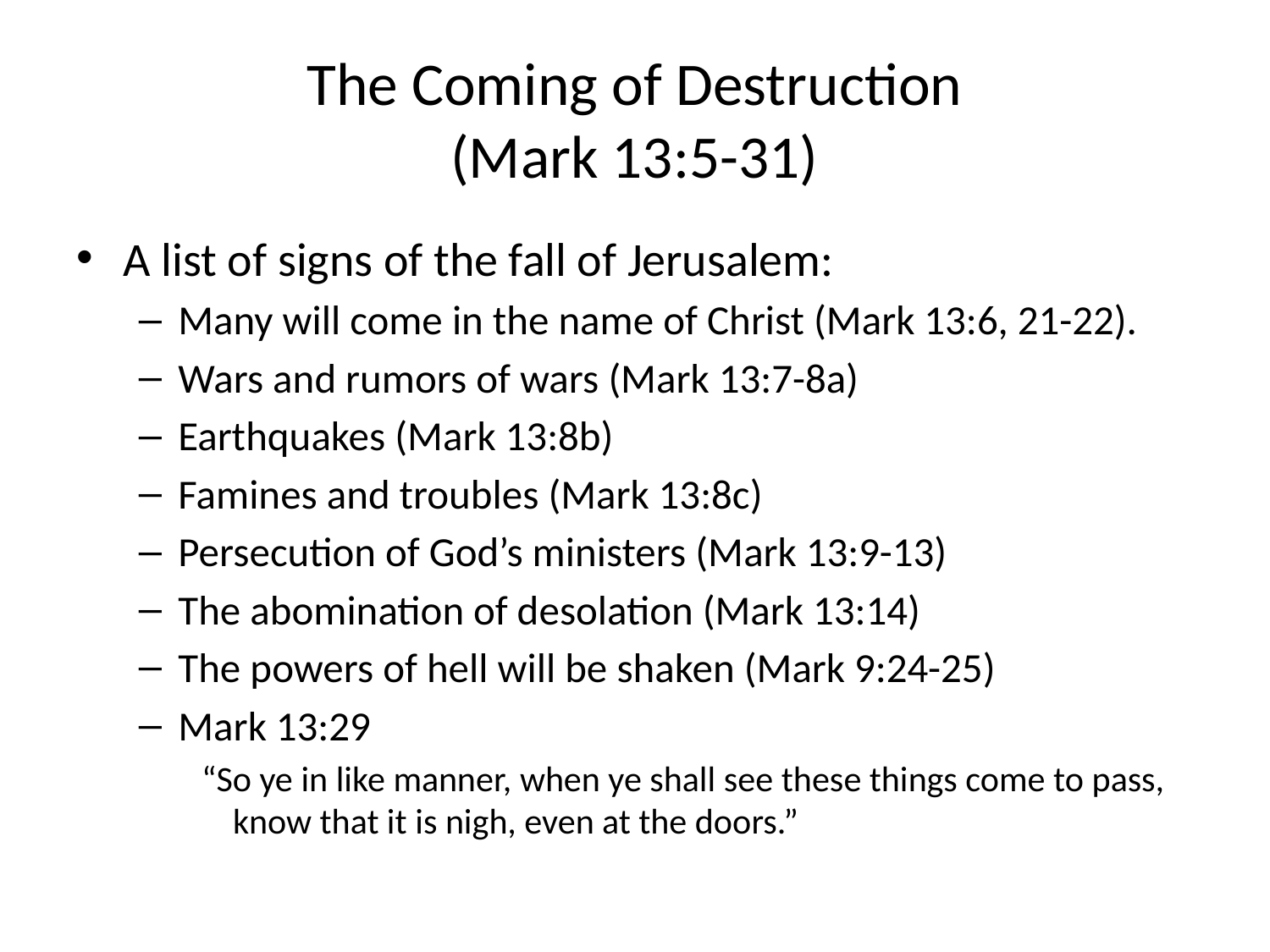

# The Coming of Destruction (Mark 13:5-31)
A list of signs of the fall of Jerusalem:
Many will come in the name of Christ (Mark 13:6, 21-22).
Wars and rumors of wars (Mark 13:7-8a)
Earthquakes (Mark 13:8b)
Famines and troubles (Mark 13:8c)
Persecution of God’s ministers (Mark 13:9-13)
The abomination of desolation (Mark 13:14)
The powers of hell will be shaken (Mark 9:24-25)
Mark 13:29
“So ye in like manner, when ye shall see these things come to pass, know that it is nigh, even at the doors.”